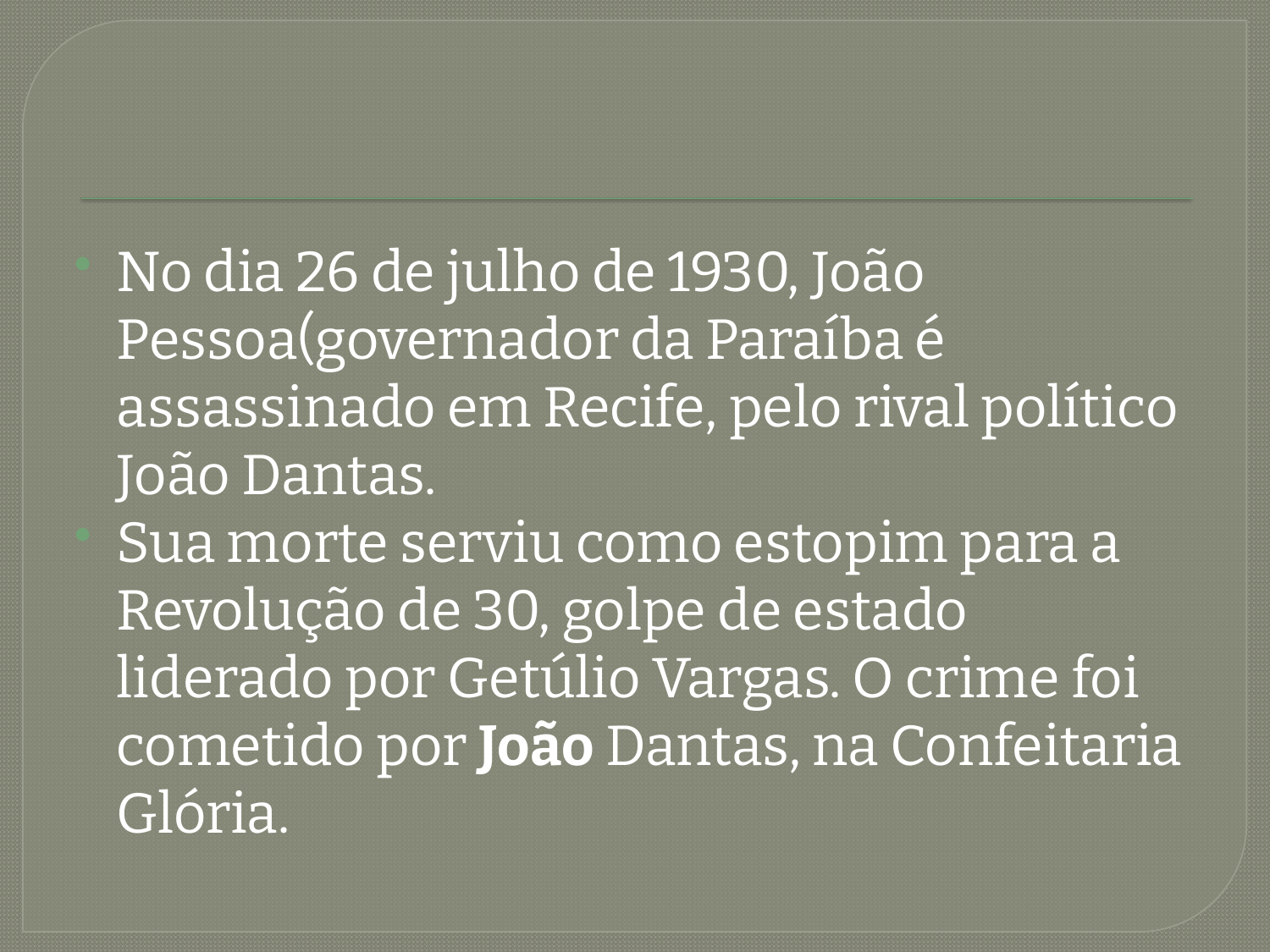

#
No dia 26 de julho de 1930, João Pessoa(governador da Paraíba é assassinado em Recife, pelo rival político João Dantas.
Sua morte serviu como estopim para a Revolução de 30, golpe de estado liderado por Getúlio Vargas. O crime foi cometido por João Dantas, na Confeitaria Glória.